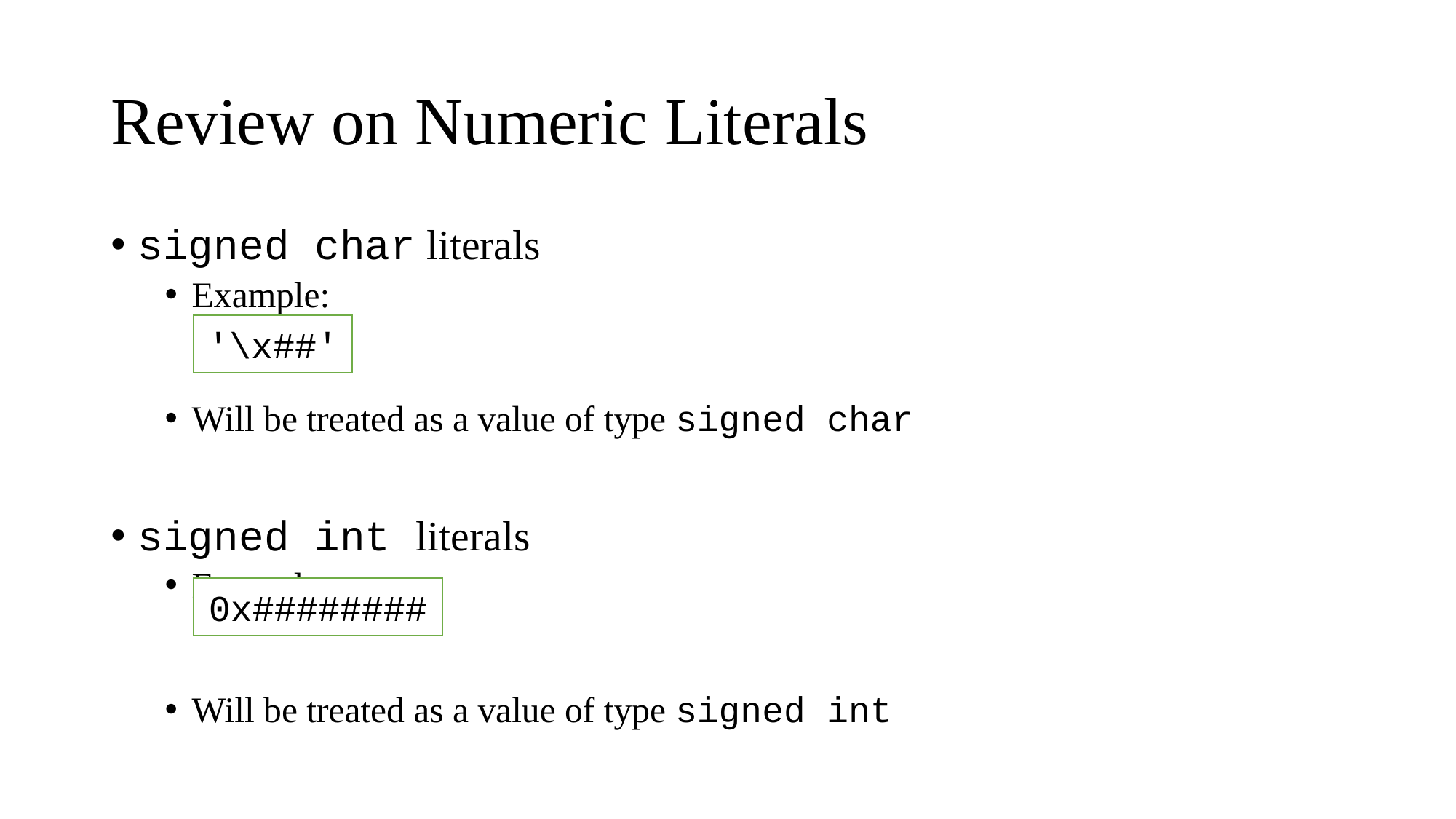

# Review on Numeric Literals
signed char literals
Example:
Will be treated as a value of type signed char

signed int literals
Example:
Will be treated as a value of type signed int
'\x##'
0x########